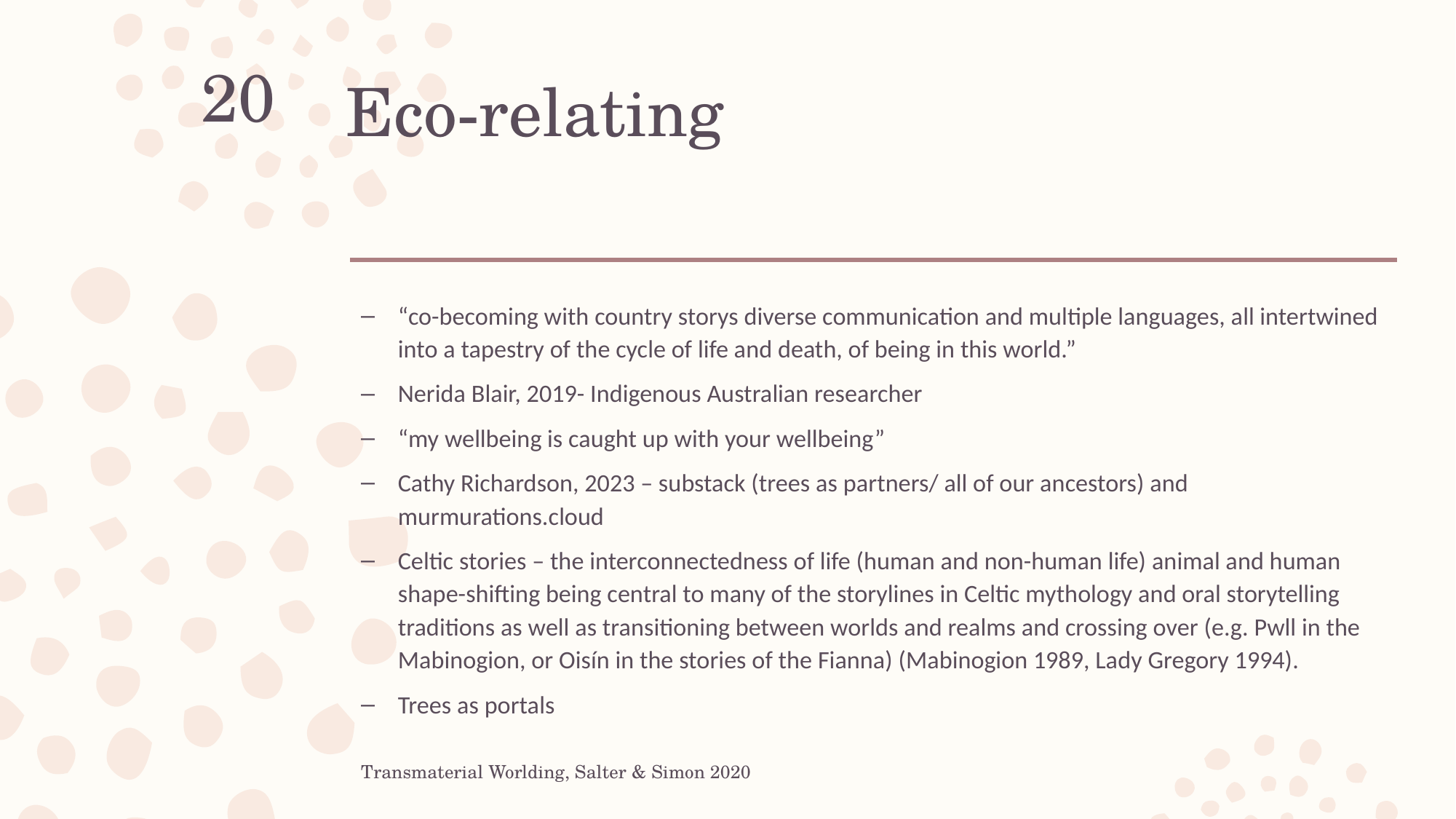

# Eco-relating
20
“co-becoming with country storys diverse communication and multiple languages, all intertwined into a tapestry of the cycle of life and death, of being in this world.”
Nerida Blair, 2019- Indigenous Australian researcher
“my wellbeing is caught up with your wellbeing”
Cathy Richardson, 2023 – substack (trees as partners/ all of our ancestors) and murmurations.cloud
Celtic stories – the interconnectedness of life (human and non-human life) animal and human shape-shifting being central to many of the storylines in Celtic mythology and oral storytelling traditions as well as transitioning between worlds and realms and crossing over (e.g. Pwll in the Mabinogion, or Oisín in the stories of the Fianna) (Mabinogion 1989, Lady Gregory 1994).
Trees as portals

Transmaterial Worlding, Salter & Simon 2020